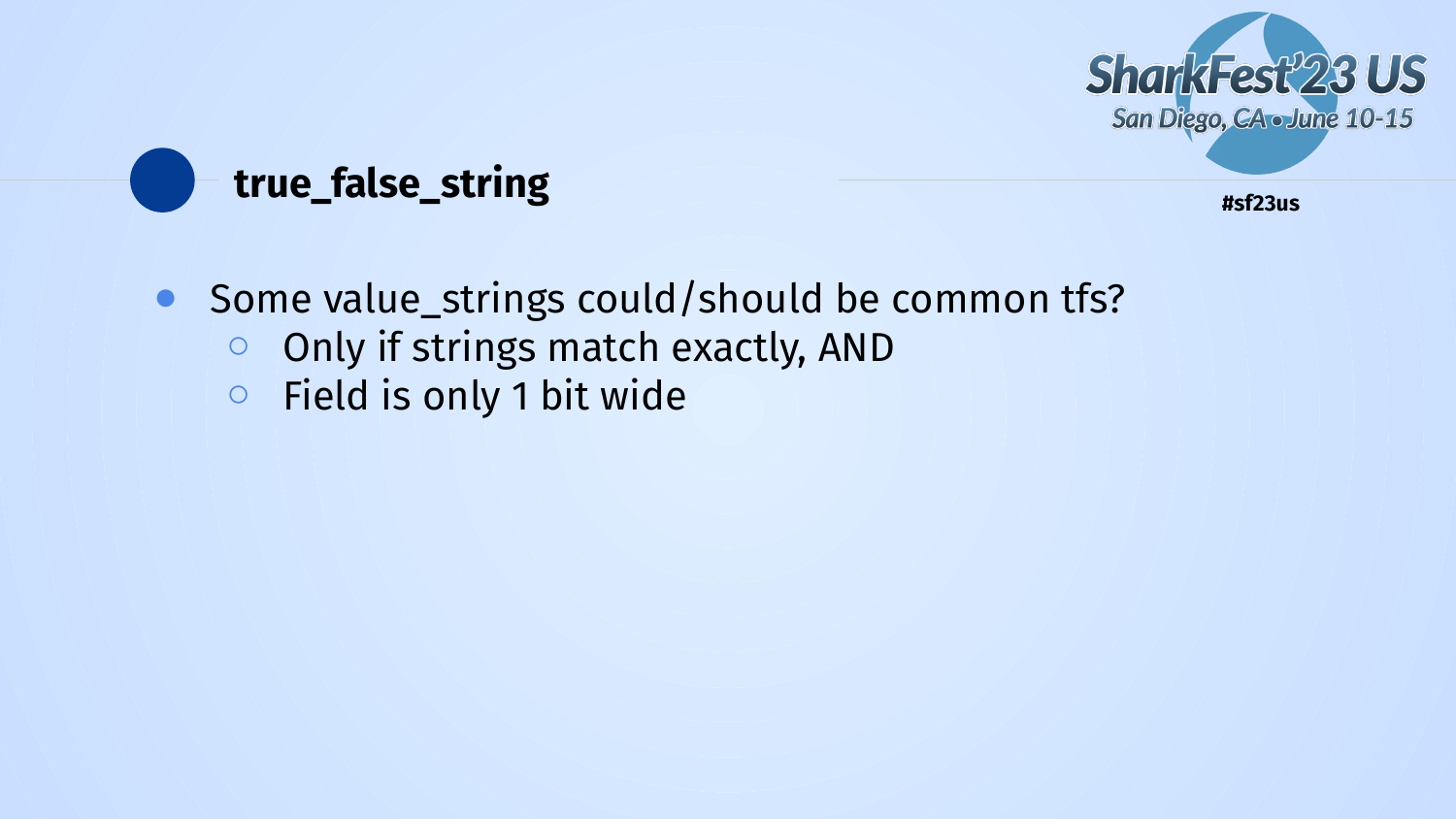

# true_false_string
Some value_strings could/should be common tfs?
Only if strings match exactly, AND
Field is only 1 bit wide